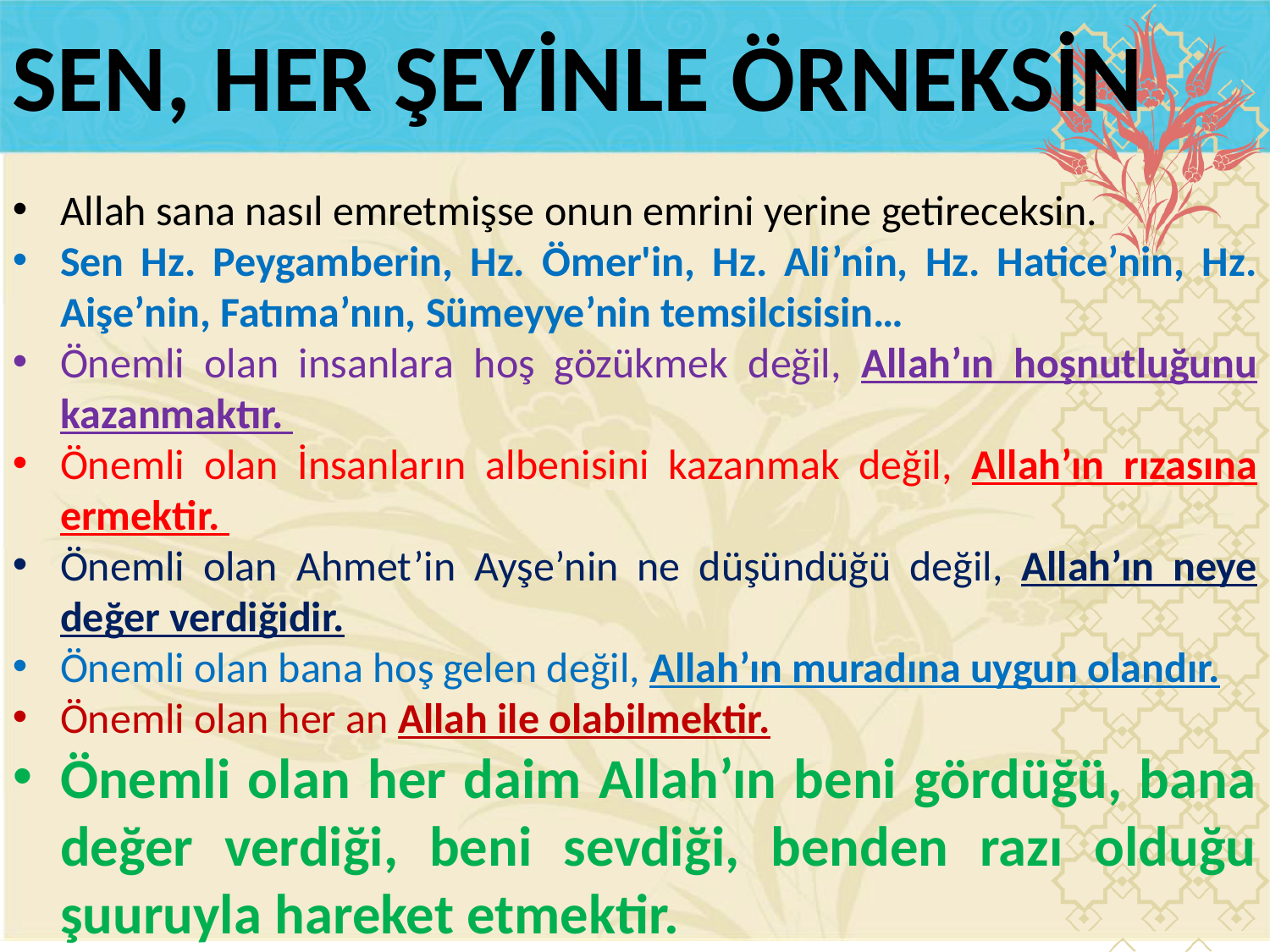

SEN, HER ŞEYİNLE ÖRNEKSİN

Allah sana nasıl emretmişse onun emrini yerine getireceksin.
Sen Hz. Peygamberin, Hz. Ömer'in, Hz. Ali’nin, Hz. Hatice’nin, Hz. Aişe’nin, Fatıma’nın, Sümeyye’nin temsilcisisin…
Önemli olan insanlara hoş gözükmek değil, Allah’ın hoşnutluğunu kazanmaktır.
Önemli olan İnsanların albenisini kazanmak değil, Allah’ın rızasına ermektir.
Önemli olan Ahmet’in Ayşe’nin ne düşündüğü değil, Allah’ın neye değer verdiğidir.
Önemli olan bana hoş gelen değil, Allah’ın muradına uygun olandır.
Önemli olan her an Allah ile olabilmektir.
Önemli olan her daim Allah’ın beni gördüğü, bana değer verdiği, beni sevdiği, benden razı olduğu şuuruyla hareket etmektir.